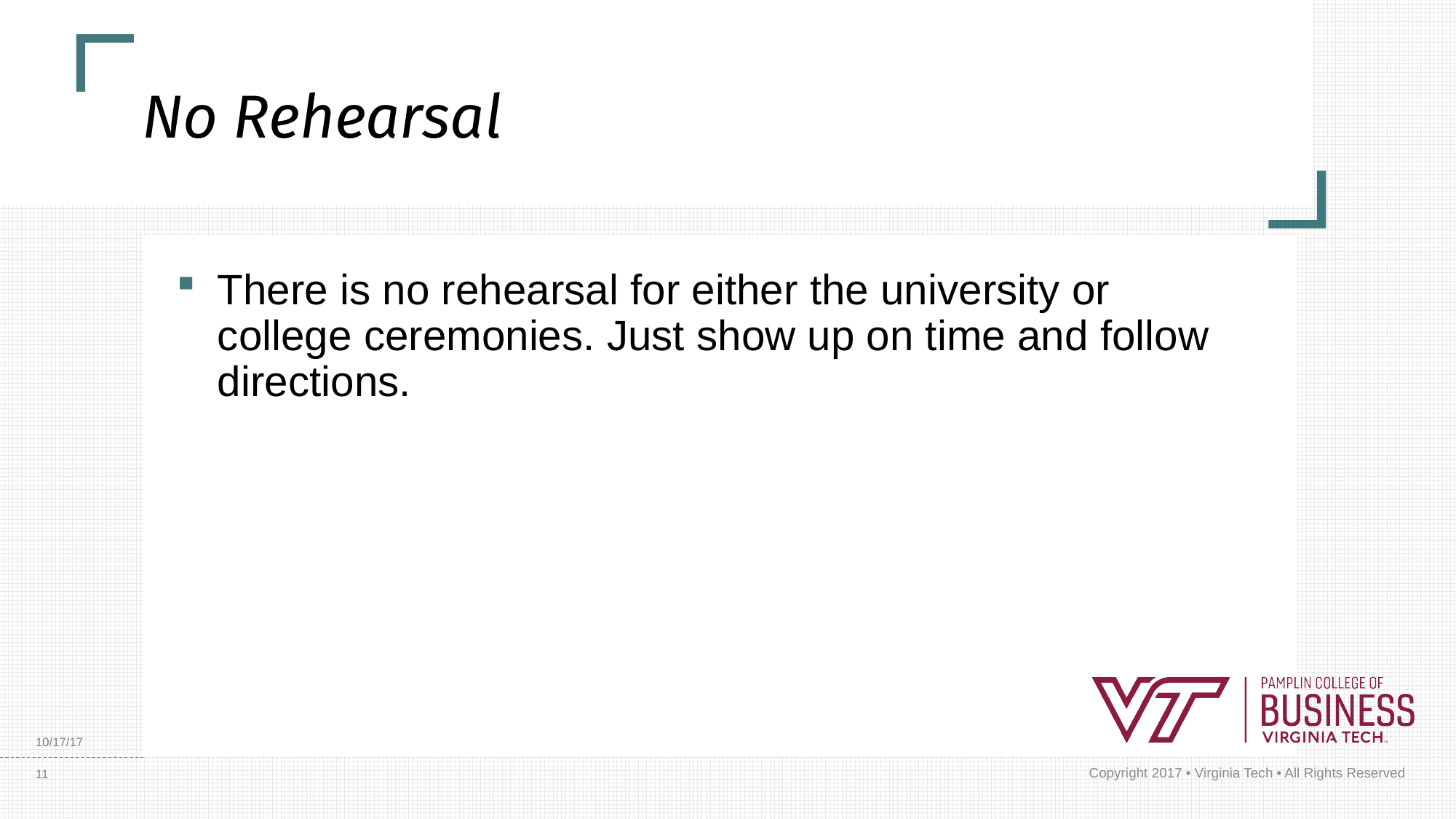

# No Rehearsal
There is no rehearsal for either the university or college ceremonies. Just show up on time and follow directions.
10/17/17
11
Copyright 2017 • Virginia Tech • All Rights Reserved